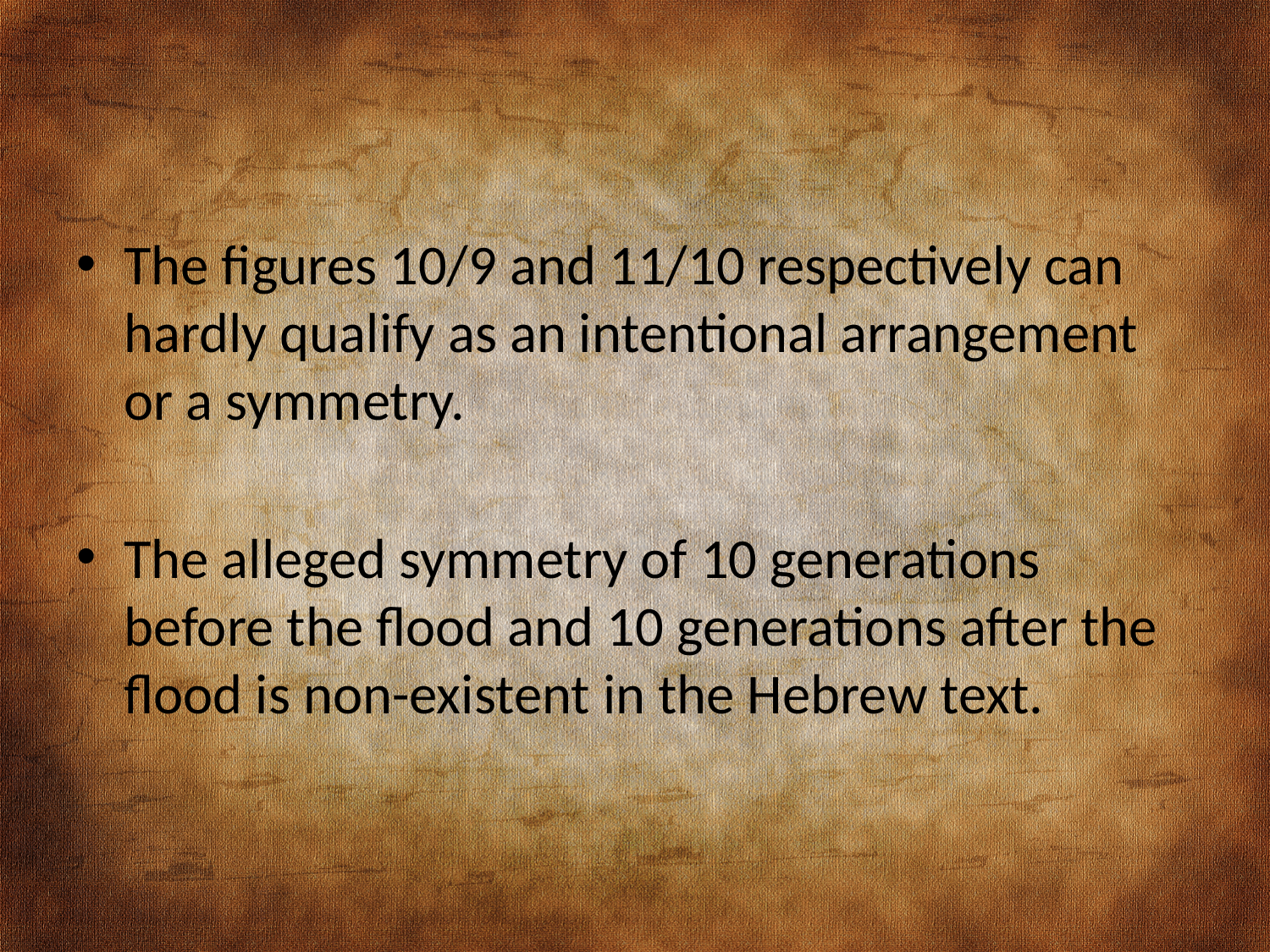

#
The figures 10/9 and 11/10 respectively can hardly qualify as an intentional arrangement or a symmetry.

The alleged symmetry of 10 generations before the flood and 10 generations after the flood is non-existent in the Hebrew text.